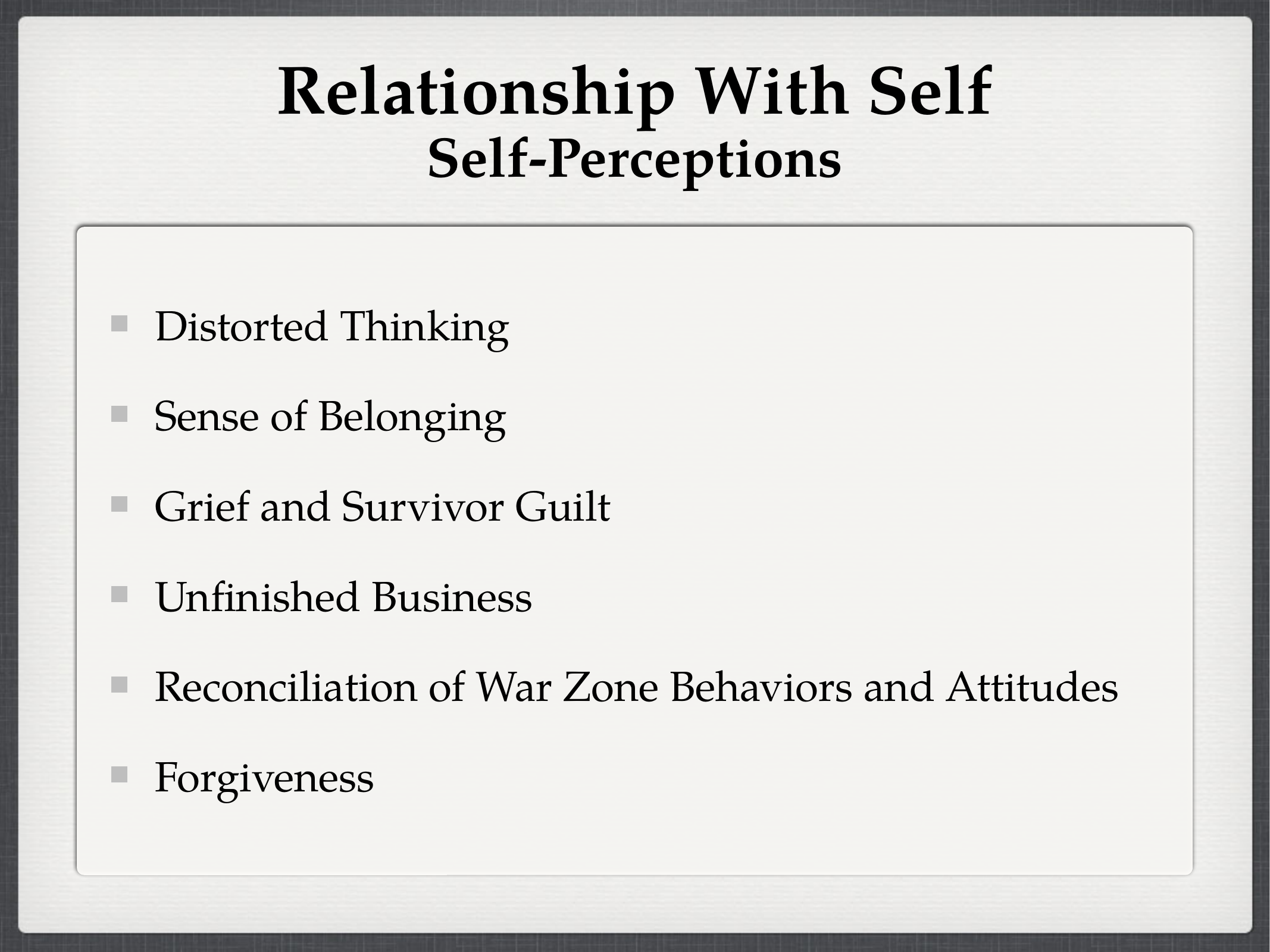

# Relationship With Self Self-Perceptions
Distorted Thinking
Sense of Belonging
Grief and Survivor Guilt
Unfinished Business
Reconciliation of War Zone Behaviors and Attitudes
Forgiveness